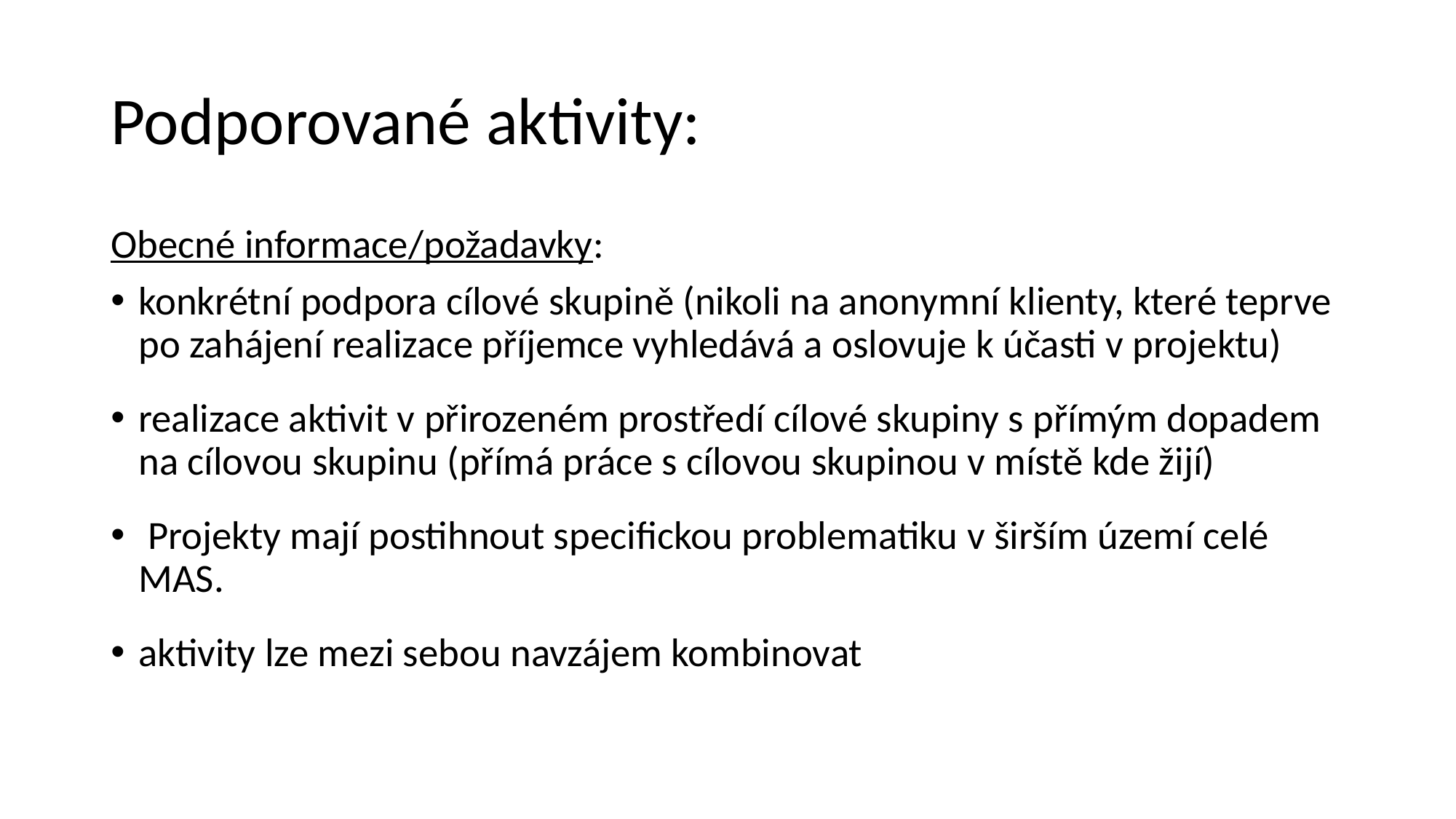

# Podporované aktivity:
Obecné informace/požadavky:
konkrétní podpora cílové skupině (nikoli na anonymní klienty, které teprve po zahájení realizace příjemce vyhledává a oslovuje k účasti v projektu)
realizace aktivit v přirozeném prostředí cílové skupiny s přímým dopadem na cílovou skupinu (přímá práce s cílovou skupinou v místě kde žijí)
 Projekty mají postihnout specifickou problematiku v širším území celé MAS.
aktivity lze mezi sebou navzájem kombinovat